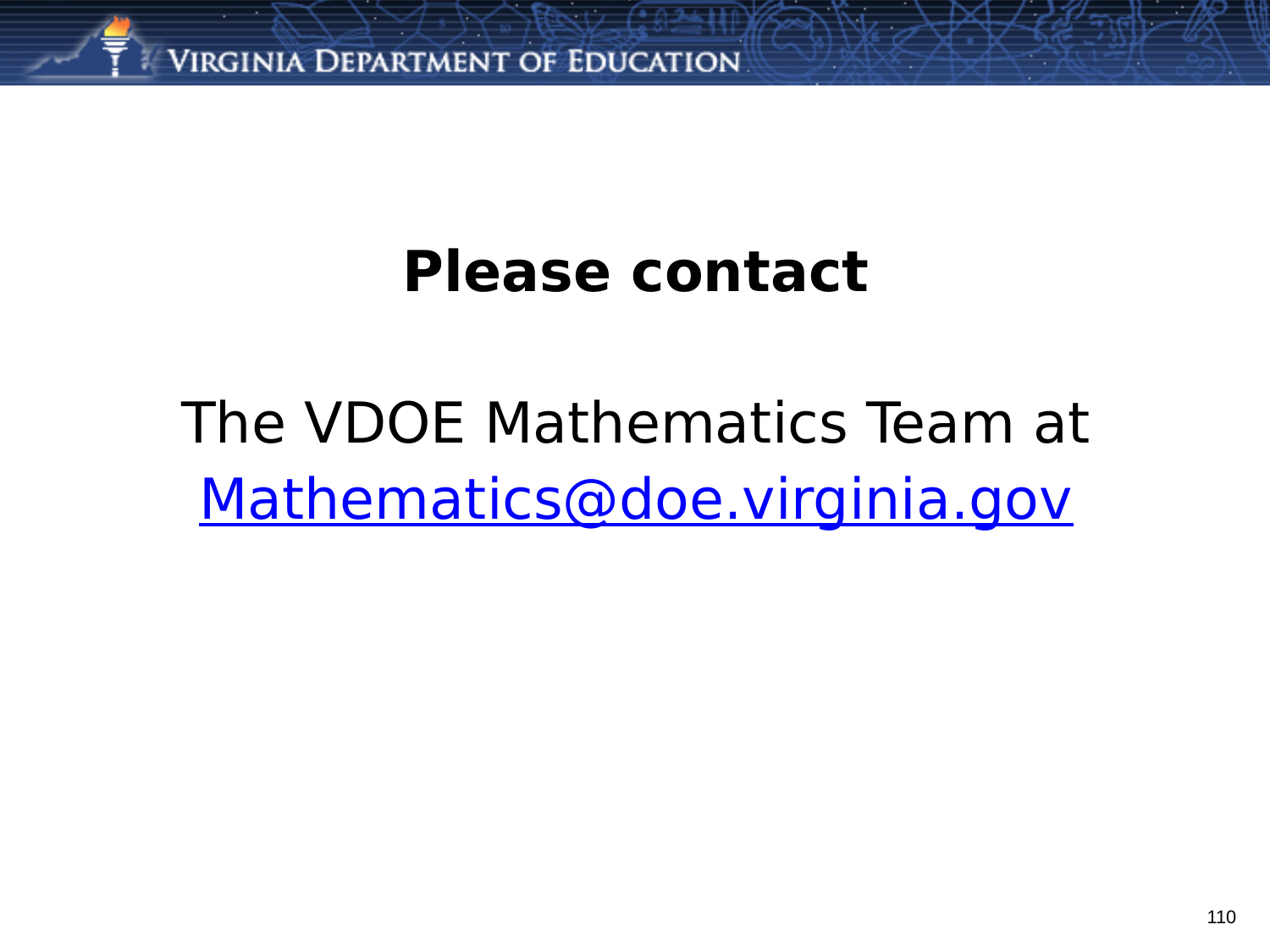

# 0
Please contact

The VDOE Mathematics Team at
Mathematics@doe.virginia.gov

110